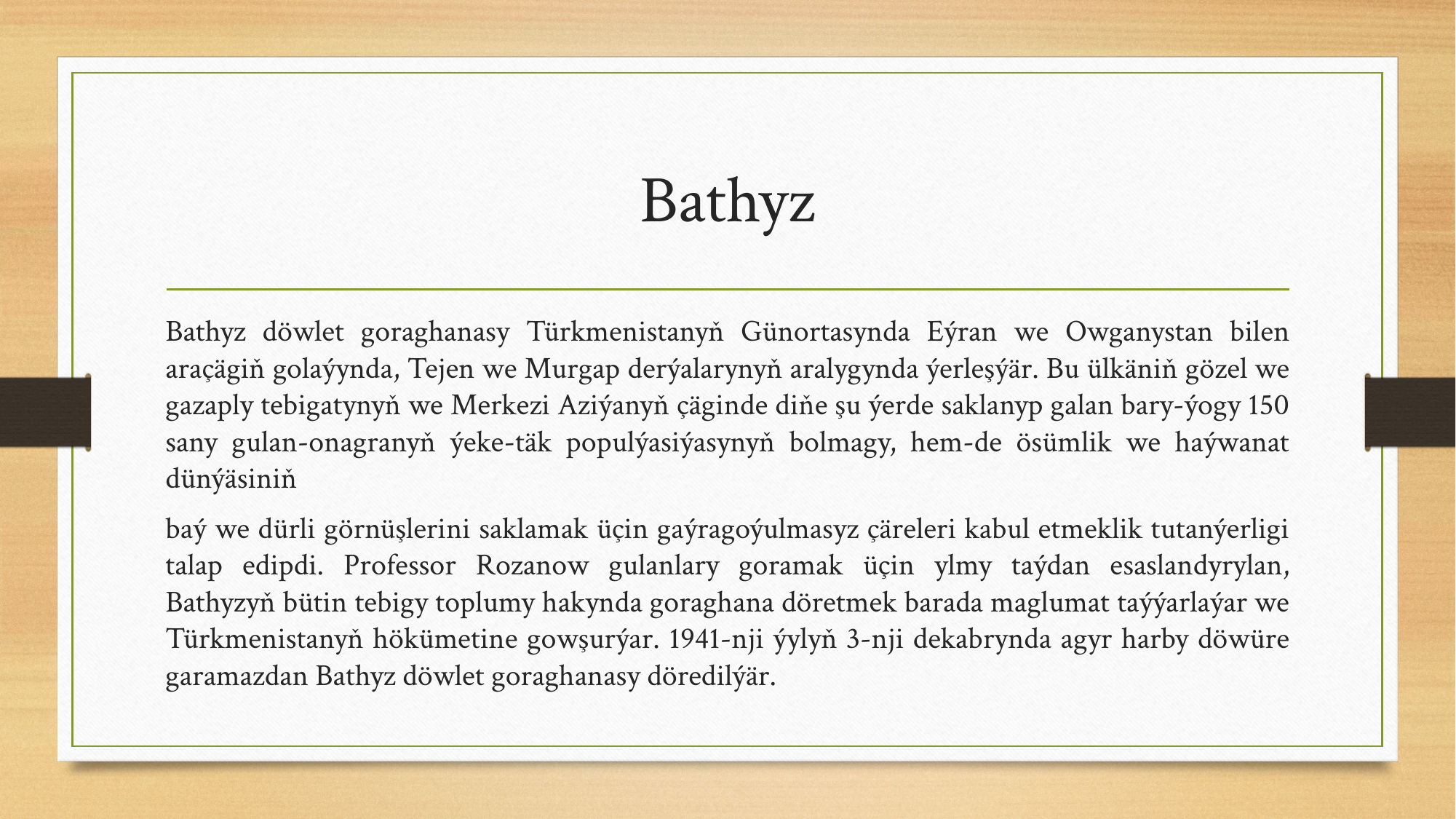

# Bathyz
Bathyz döwlet goraghanasy Türkmenistanyň Günortasynda Eýran we Owganystan bilen araçägiň golaýynda, Tejen we Murgap derýalarynyň aralygynda ýerleşýär. Bu ülkäniň gözel we gazaply tebigatynyň we Merkezi Aziýanyň çäginde diňe şu ýerde saklanyp galan bary-ýogy 150 sany gulan-onagranyň ýeke-täk populýasiýasynyň bolmagy, hem-de ösümlik we haýwanat dünýäsiniň
baý we dürli görnüşlerini saklamak üçin gaýragoýulmasyz çäreleri kabul etmeklik tutanýerligi talap edipdi. Professor Rozanow gulanlary goramak üçin ylmy taýdan esaslandyrylan, Bathyzyň bütin tebigy toplumy hakynda goraghana döretmek barada maglumat taýýarlaýar we Türkmenistanyň hökümetine gowşurýar. 1941-nji ýylyň 3-nji dekabrynda agyr harby döwüre garamazdan Bathyz döwlet goraghanasy döredilýär.